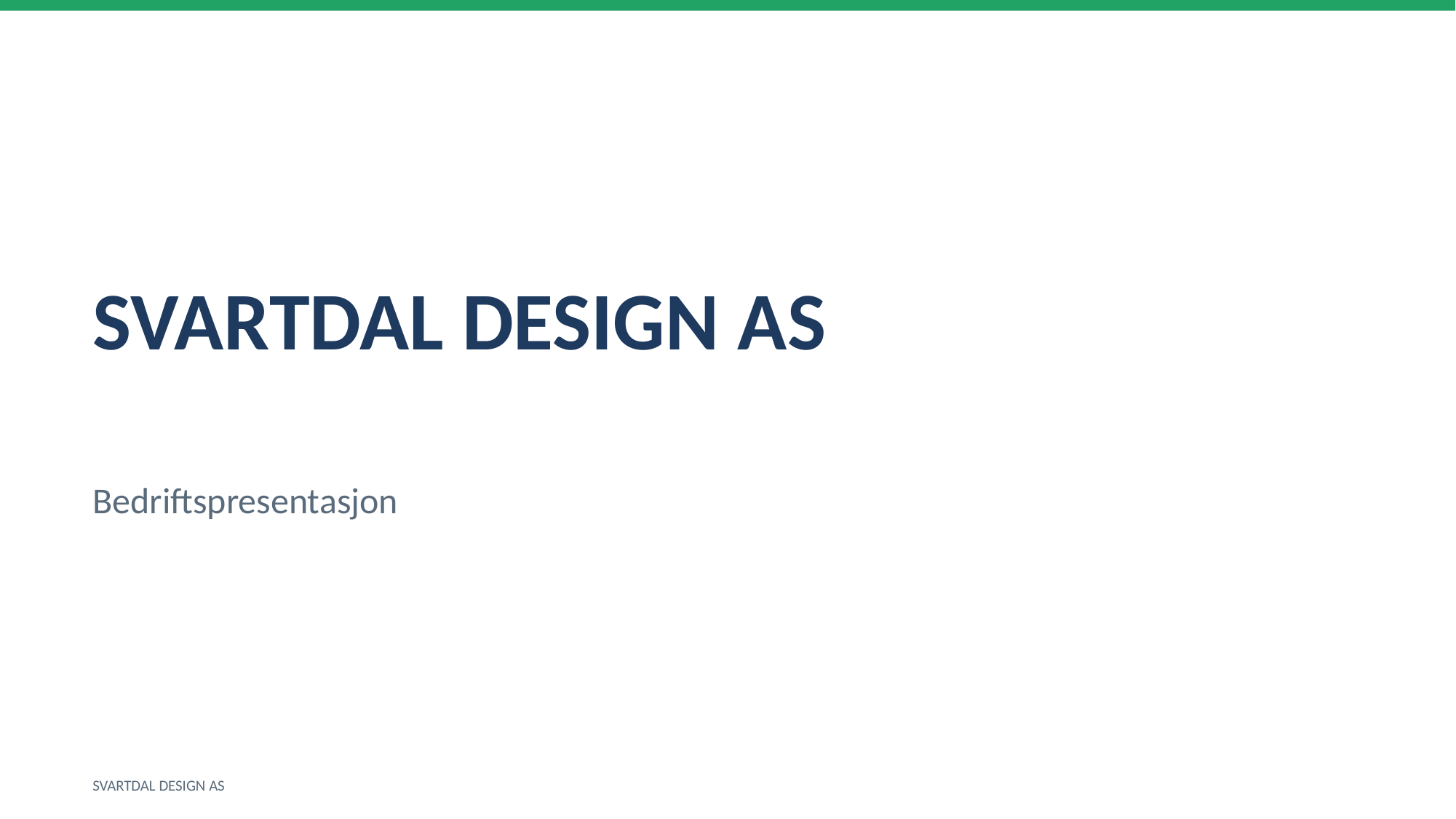

SVARTDAL DESIGN AS
Bedriftspresentasjon
SVARTDAL DESIGN AS